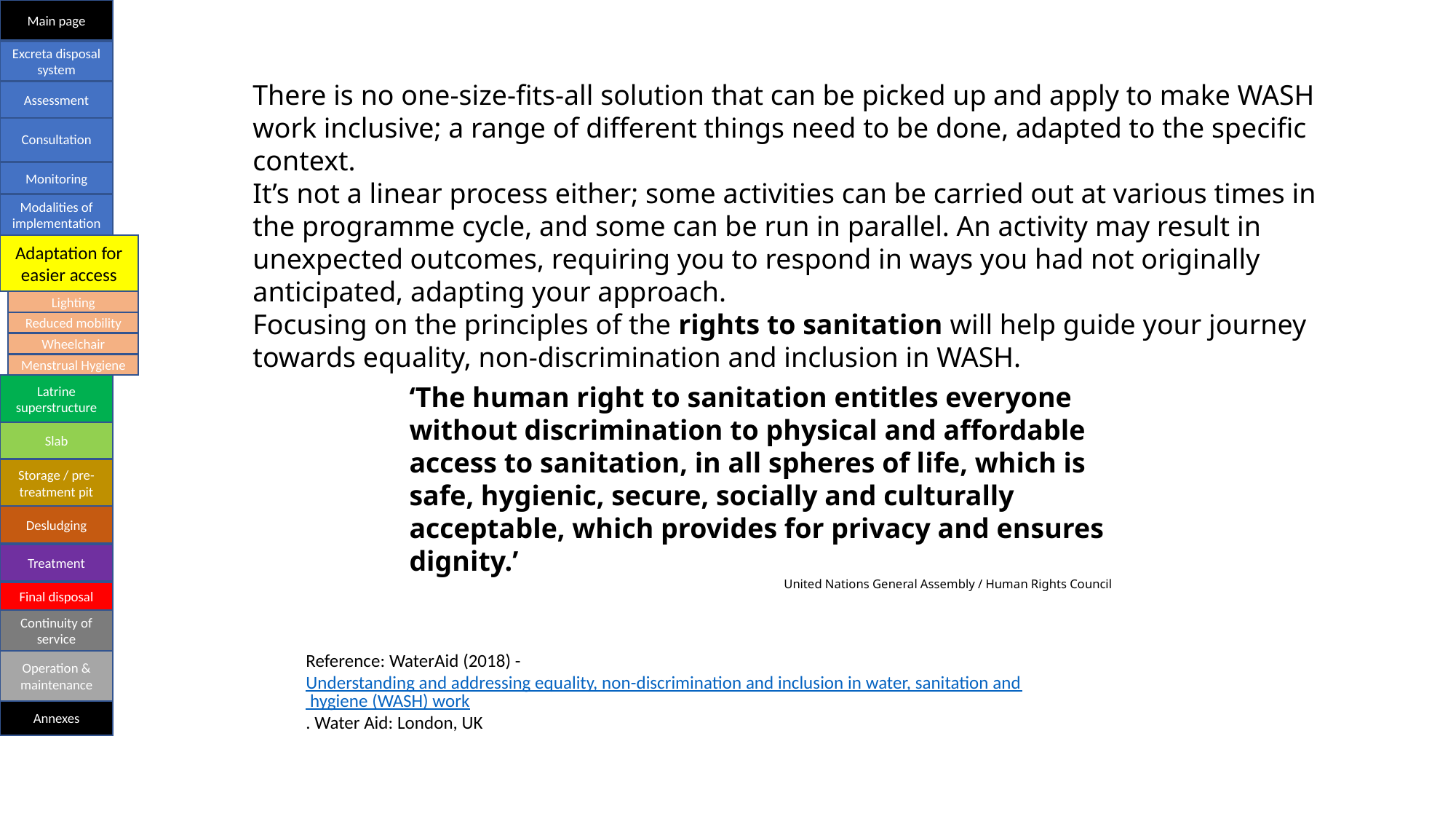

Main page
Excreta disposal system
There is no one-size-fits-all solution that can be picked up and apply to make WASH work inclusive; a range of different things need to be done, adapted to the specific context.
It’s not a linear process either; some activities can be carried out at various times in the programme cycle, and some can be run in parallel. An activity may result in unexpected outcomes, requiring you to respond in ways you had not originally anticipated, adapting your approach.
Focusing on the principles of the rights to sanitation will help guide your journey towards equality, non-discrimination and inclusion in WASH.
Assessment
Consultation
Monitoring
Modalities of implementation
Adaptation for easier access
Lighting
Reduced mobility
Wheelchair
Menstrual Hygiene
‘The human right to sanitation entitles everyone without discrimination to physical and affordable access to sanitation, in all spheres of life, which is safe, hygienic, secure, socially and culturally acceptable, which provides for privacy and ensures dignity.’
United Nations General Assembly / Human Rights Council
Latrine superstructure
Slab
Storage / pre-treatment pit
Desludging
Treatment
Final disposal
Continuity of service
Reference: WaterAid (2018) -  Understanding and addressing equality, non-discrimination and inclusion in water, sanitation and hygiene (WASH) work. Water Aid: London, UK
Operation & maintenance
Annexes